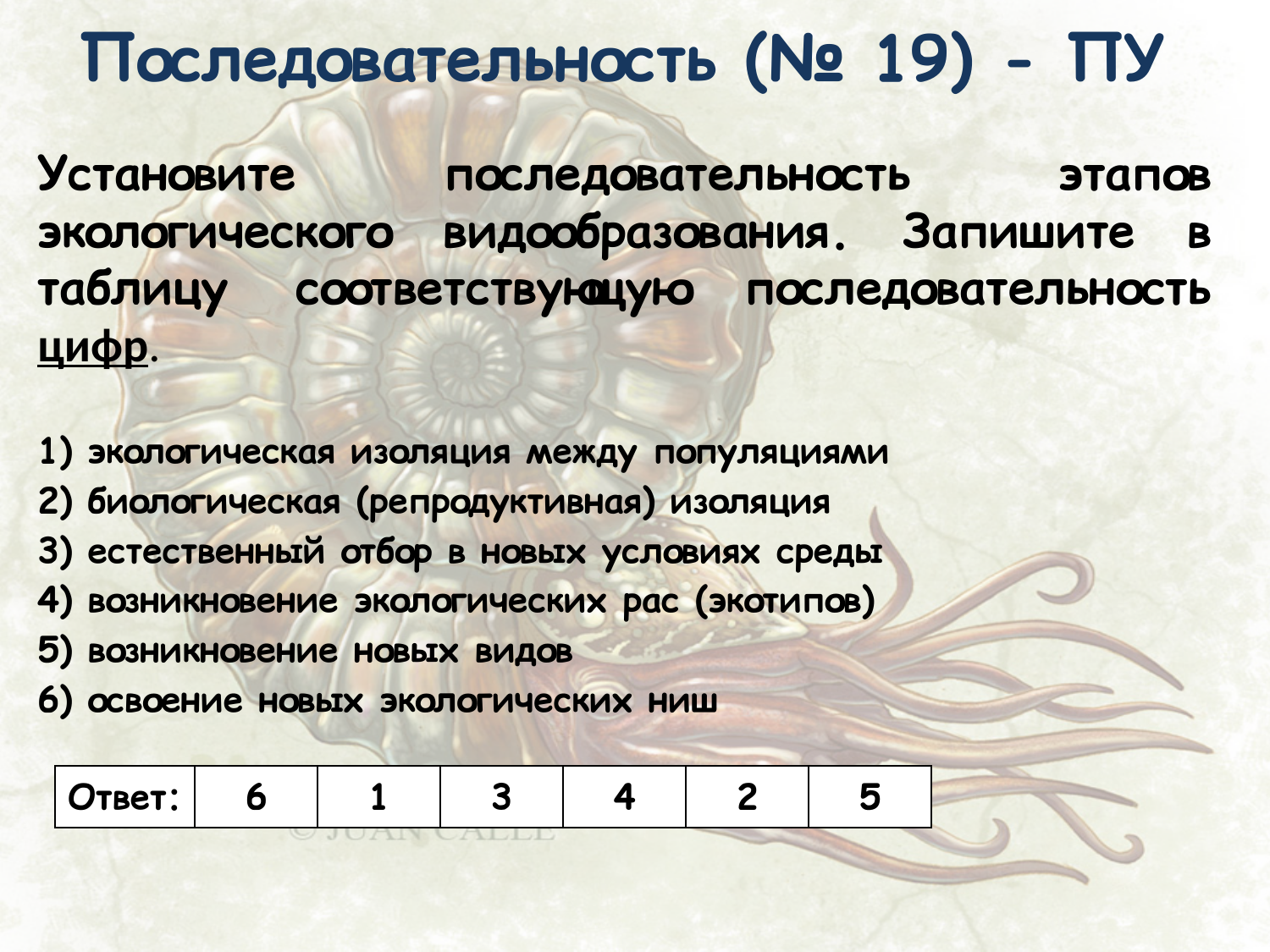

# Последовательность (№ 19) - ПУ
Установите последовательность этапов экологического видообразования. Запишите в таблицу соответствующую последовательность цифр.

1) экологическая изоляция между популяциями
2) биологическая (репродуктивная) изоляция
3) естественный отбор в новых условиях среды
4) возникновение экологических рас (экотипов)
5) возникновение новых видов
6) освоение новых экологических ниш

|  |  |  |  |  |  |  |  |  |  |
| --- | --- | --- | --- | --- | --- | --- | --- | --- | --- |
| Ответ: | 6 | 1 | 3 | 4 | 2 | 5 |
| --- | --- | --- | --- | --- | --- | --- |